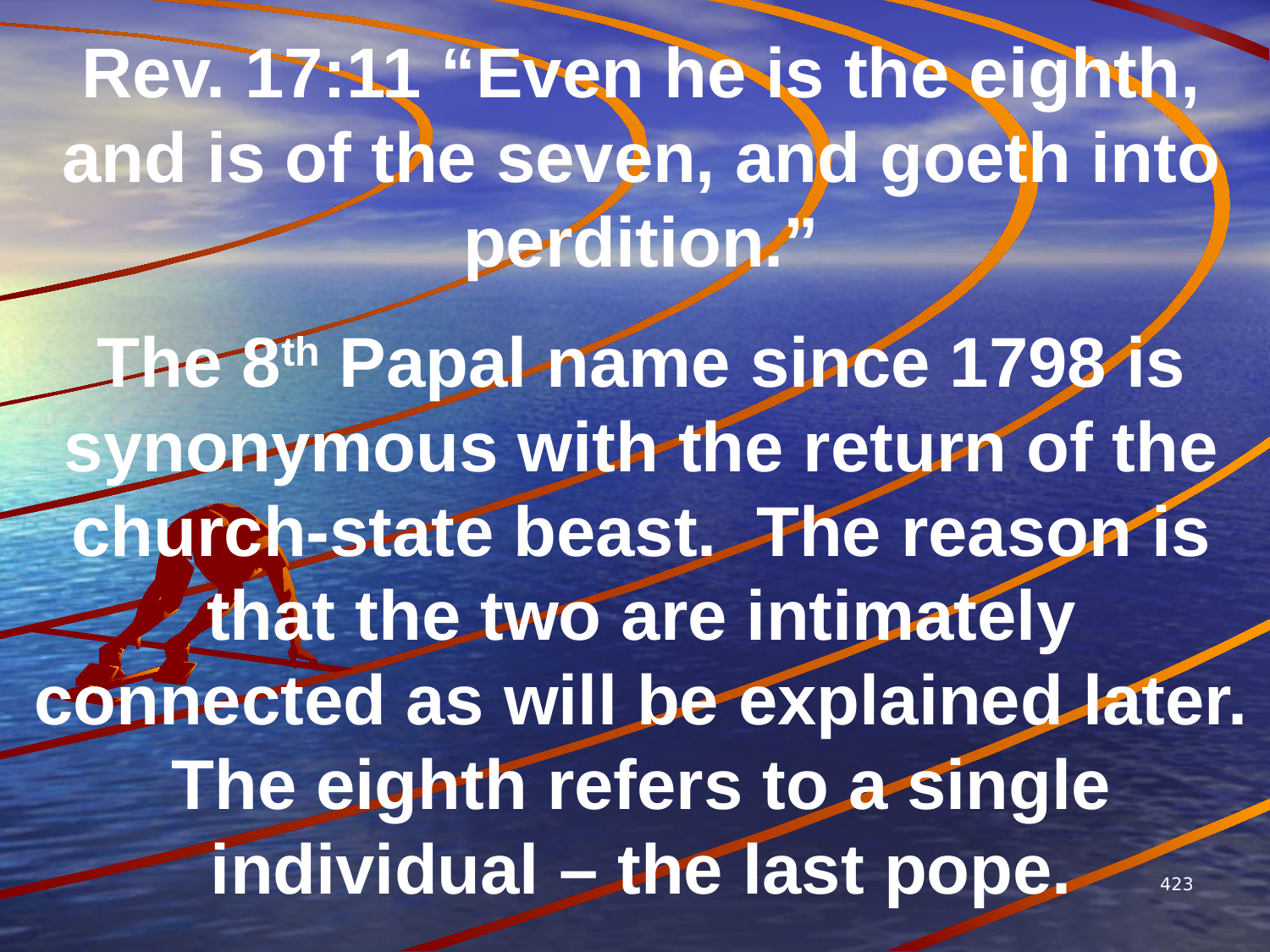

Rev. 17:11 “Even he is the eighth, and is of the seven, and goeth into perdition.”
The 8th Papal name since 1798 is synonymous with the return of the church-state beast.  The reason is that the two are intimately connected as will be explained later. The eighth refers to a single individual – the last pope.
423